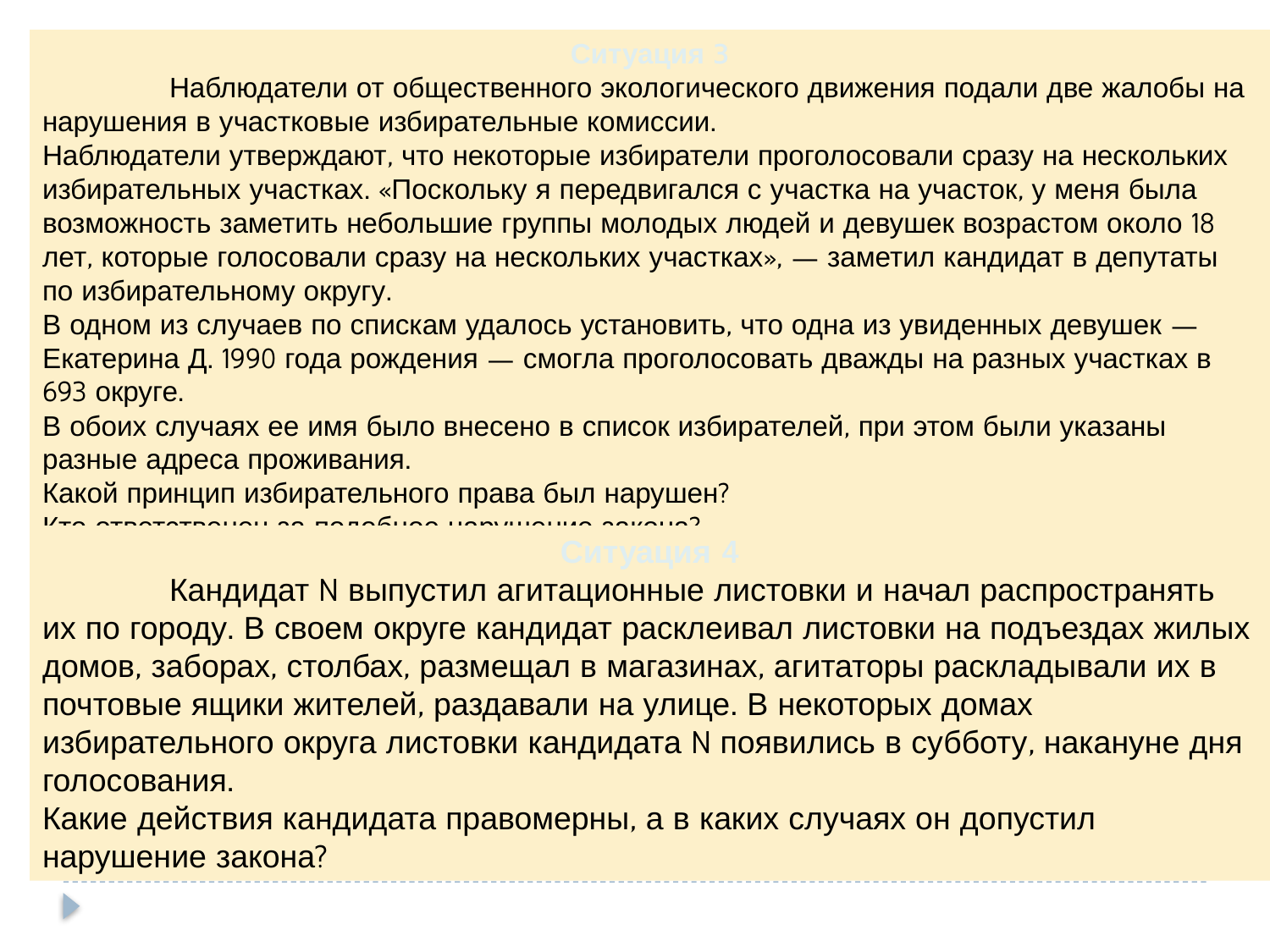

Ситуация 3
	Наблюдатели от общественного экологического движения подали две жалобы на  нарушения в участковые избирательные комиссии.
Наблюдатели утверждают, что некоторые избиратели проголосовали сразу на нескольких избирательных участках. «Поскольку я передвигался с участка на участок, у меня была возможность заметить небольшие группы молодых людей и девушек возрастом около 18 лет, которые голосовали сразу на нескольких участках», — заметил кандидат в депутаты по избирательному округу.
В одном из случаев по спискам удалось установить, что одна из увиденных девушек — Екатерина Д. 1990 года рождения — смогла проголосовать дважды на разных участках в 693 округе.
В обоих случаях ее имя было внесено в список избирателей, при этом были указаны разные адреса проживания.
Какой принцип избирательного права был нарушен?
Кто ответственен за подобное нарушение закона?
Ситуация 4
	Кандидат N выпустил агитационные листовки и начал распространять их по городу. В своем округе кандидат расклеивал листовки на подъездах жилых домов, заборах, столбах, размещал в магазинах, агитаторы раскладывали их в почтовые ящики жителей, раздавали на улице. В некоторых домах избирательного округа листовки кандидата N появились в субботу, накануне дня голосования.
Какие действия кандидата правомерны, а в каких случаях он допустил нарушение закона?